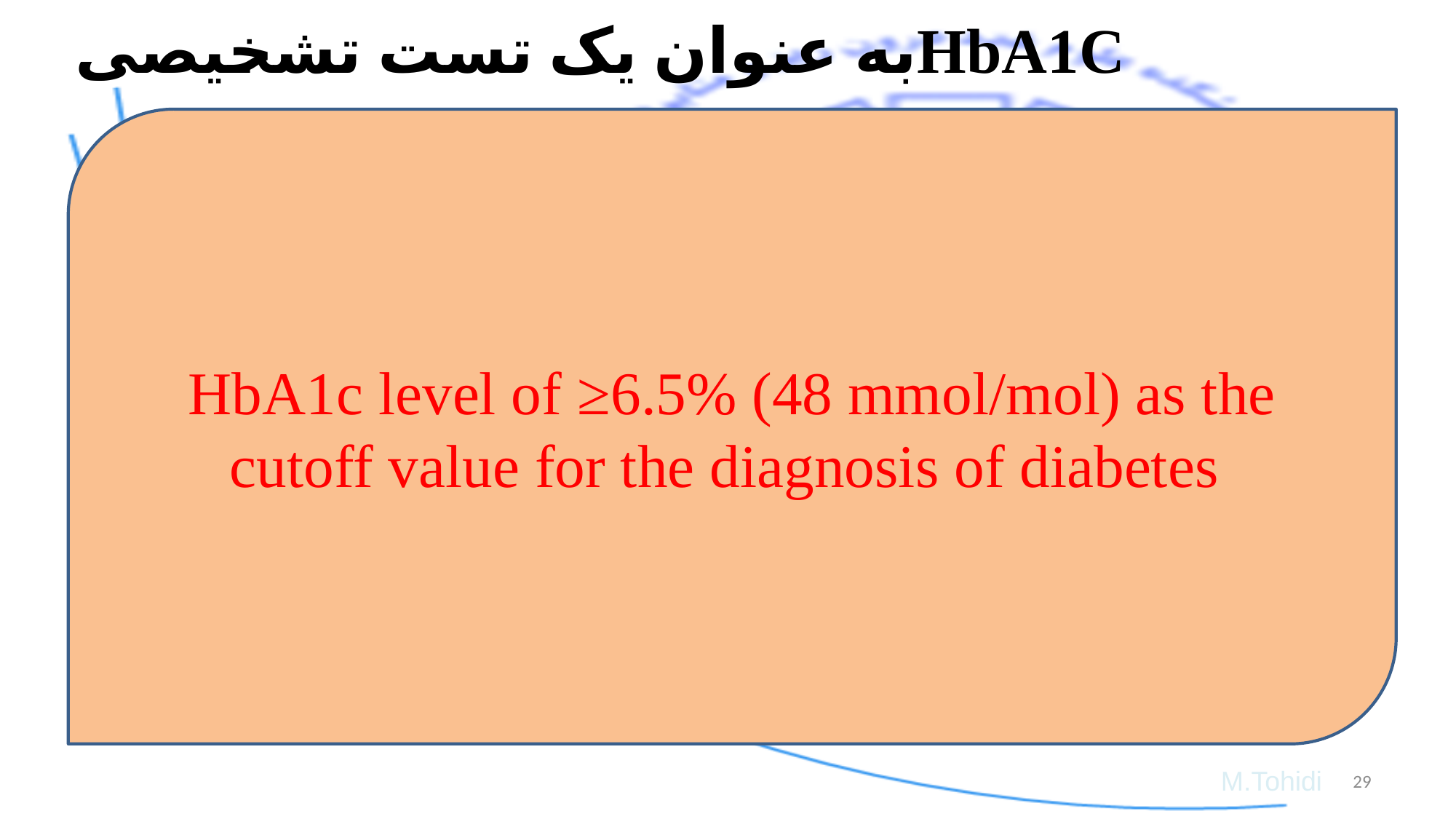

# به عنوان یک تست تشخیصیHbA1C
HbA1c level of ≥6.5% (48 mmol/mol) as the cutoff value for the diagnosis of diabetes
 پیشنهاد استفاده از HbA1C به عنوان یک ابزار تشخیصی از سال 2009 شروع شد.
 در سال 2010  ADA،  HbA1C در تشخیص دیابت را در گایدلاین های بالینی وارد کرد.
 این پیشنهاد توسط ارگانیزاسیون های عمده درگیر در بیماری دیابت حمایت گردید از جمله:
International Diabetes Federation
European Association for the Study of Diabetes
World Health Organization
     M.Tohidi
29